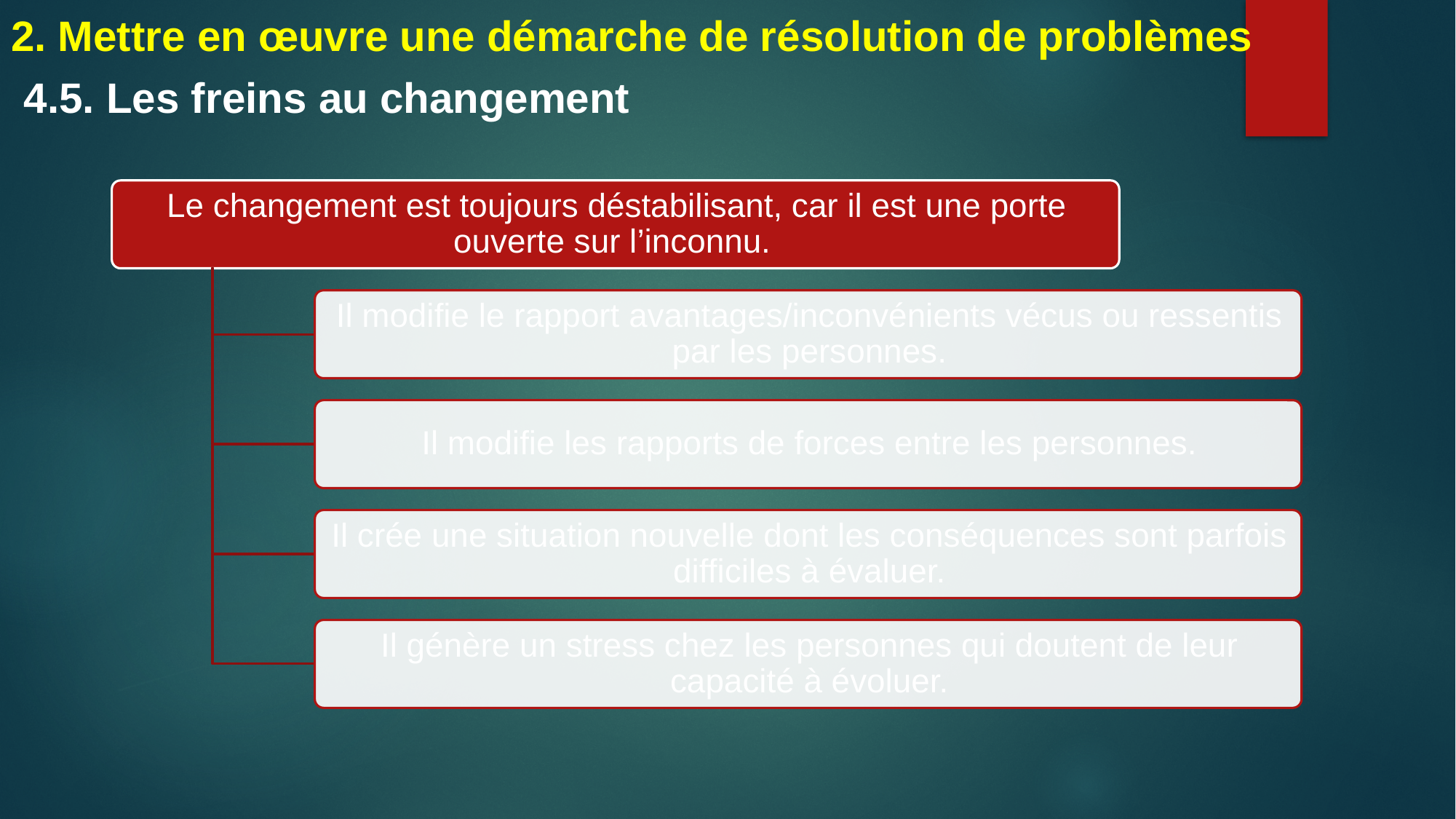

2. Mettre en œuvre une démarche de résolution de problèmes
4.5. Les freins au changement
Le changement est toujours déstabilisant, car il est une porte ouverte sur l’inconnu.
Il modifie le rapport avantages/inconvénients vécus ou ressentis par les personnes.
Il modifie les rapports de forces entre les personnes.
Il crée une situation nouvelle dont les conséquences sont parfois difficiles à évaluer.
Il génère un stress chez les personnes qui doutent de leur capacité à évoluer.